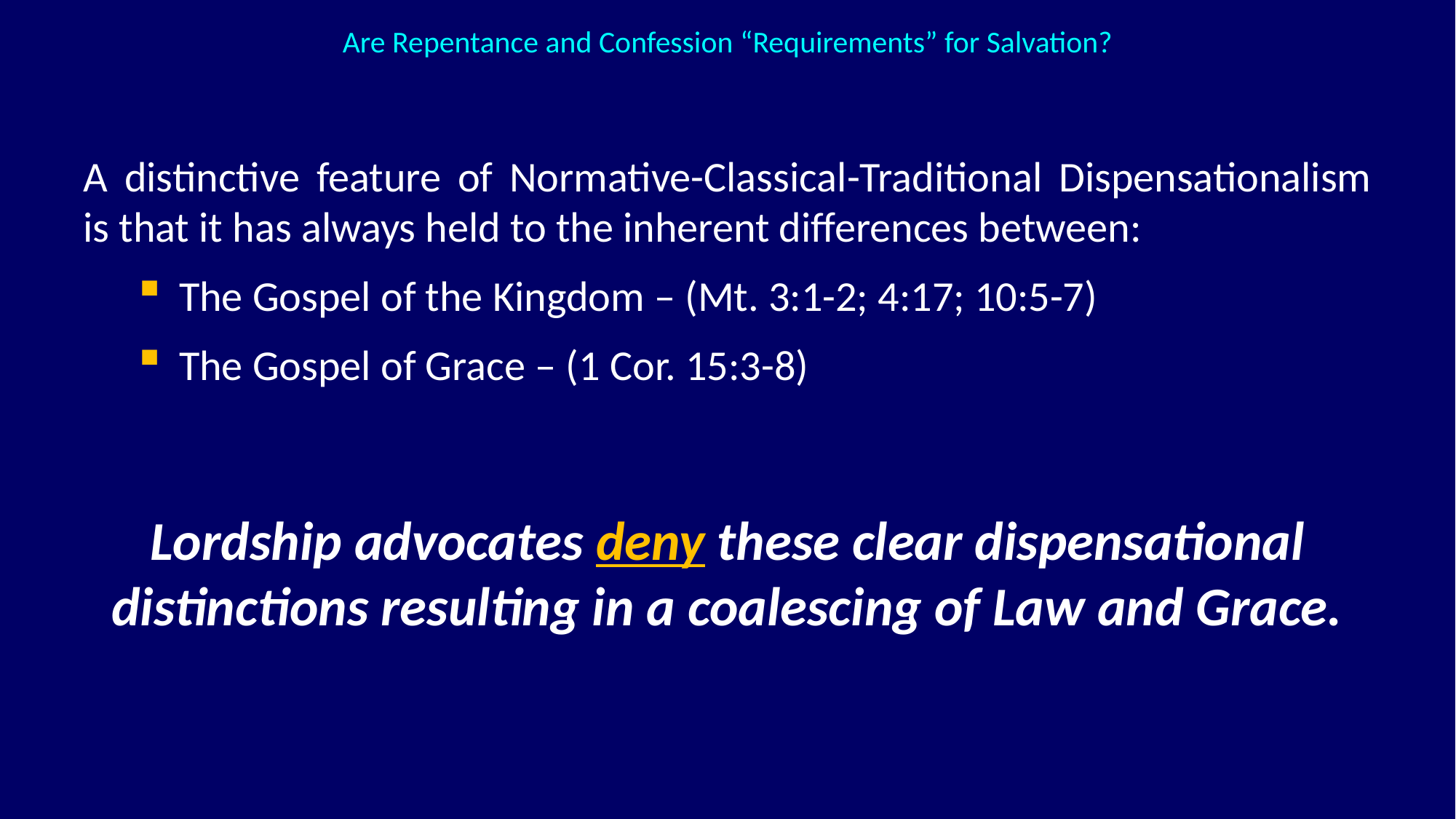

Are Repentance and Confession “Requirements” for Salvation?
A distinctive feature of Normative-Classical-Traditional Dispensationalism is that it has always held to the inherent differences between:
The Gospel of the Kingdom – (Mt. 3:1-2; 4:17; 10:5-7)
The Gospel of Grace – (1 Cor. 15:3-8)
Lordship advocates deny these clear dispensational distinctions resulting in a coalescing of Law and Grace.